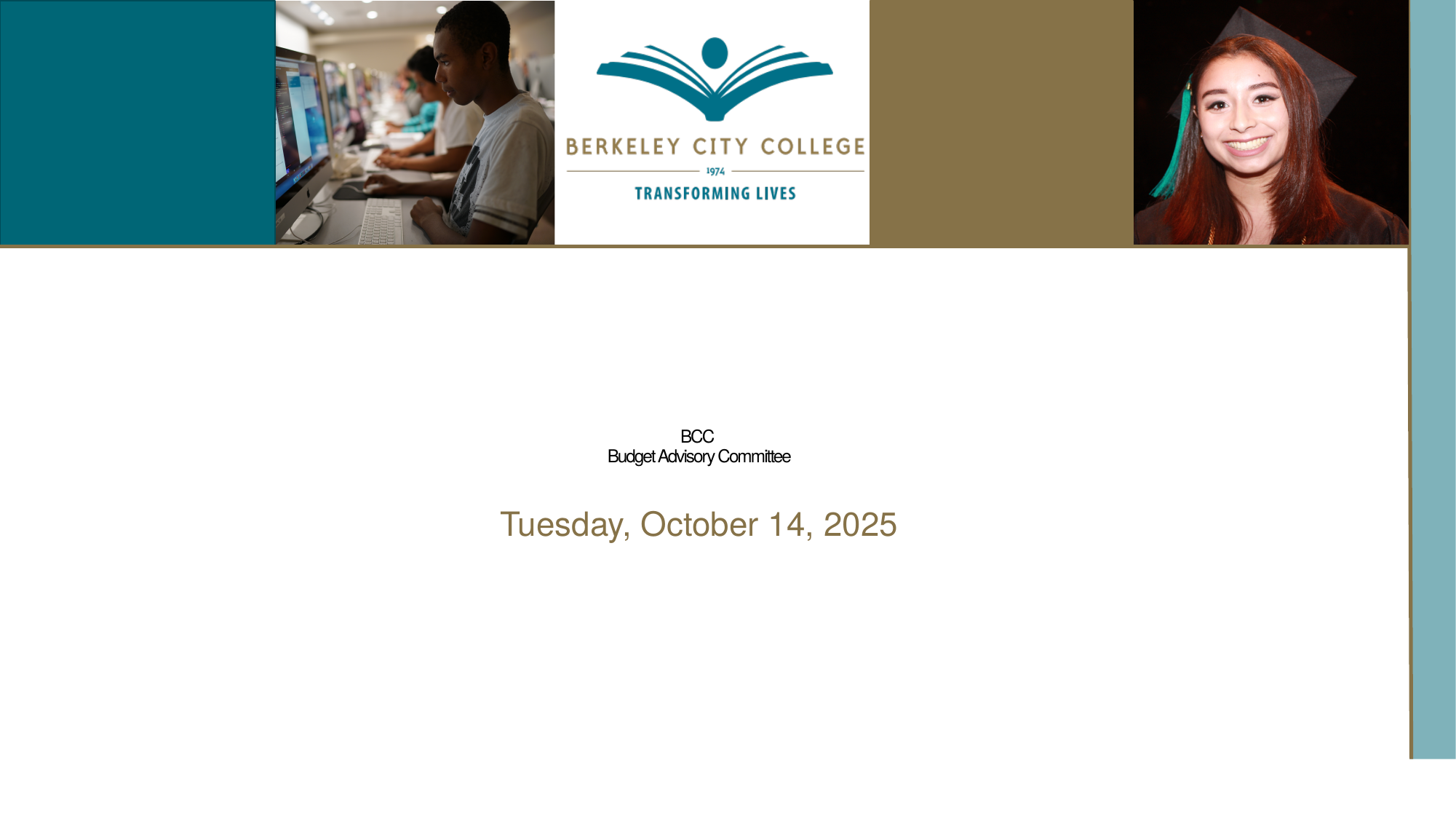

# BCC Budget Advisory Committee
Tuesday, October 14, 2025